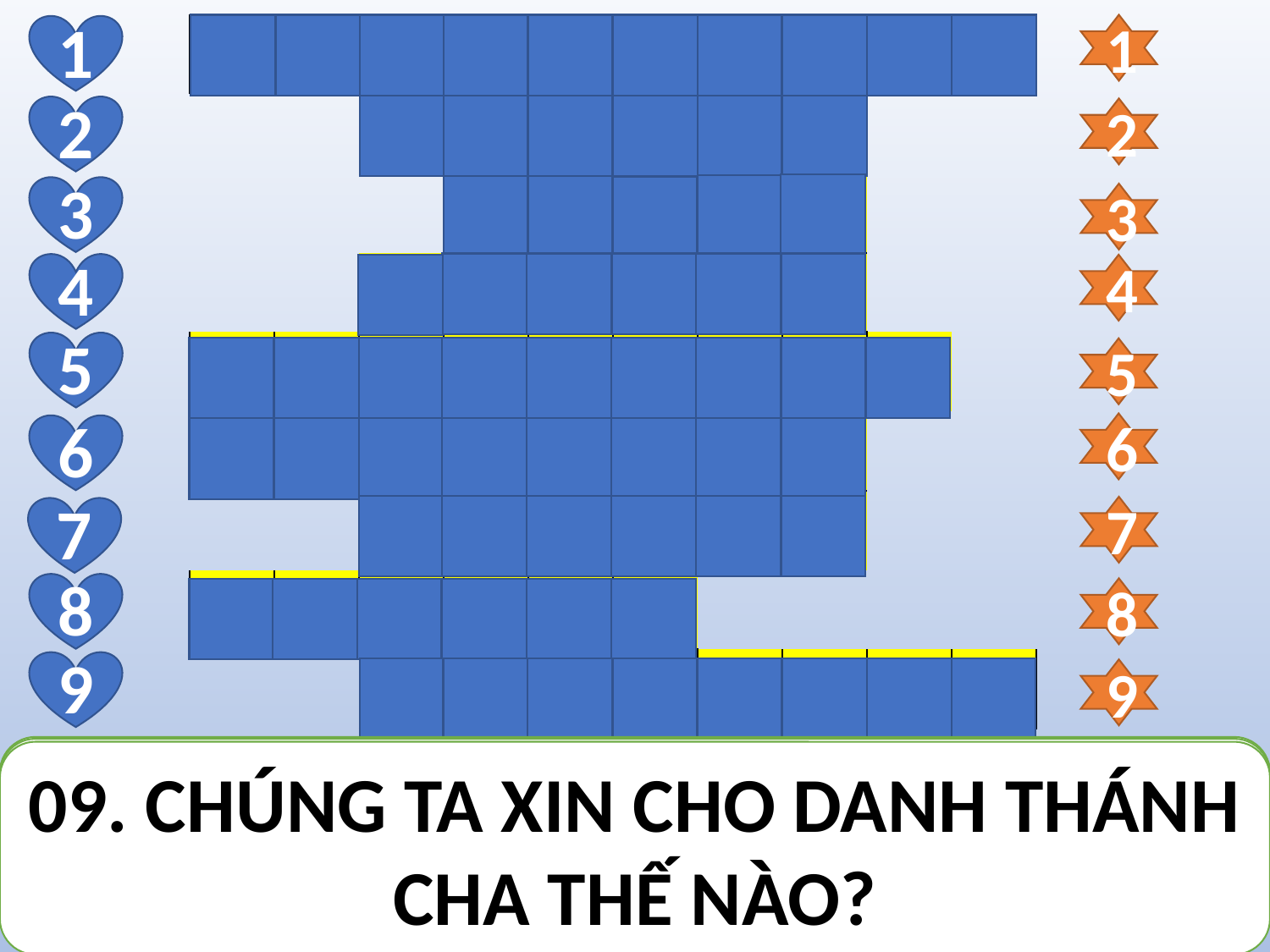

1
| C | H | Ư | Ớ | C | C | Á | M | D | Ỗ |
| --- | --- | --- | --- | --- | --- | --- | --- | --- | --- |
|  |  | T | H | A | T | Ộ | I |  |  |
|  |  |  | C | Ứ | T | Ì | M |  |  |
|  |  | X | I | N | T | H | Ì |  |  |
| L | Ư | Ơ | N | G | T | H | Ự | C |  |
| T | R | I | Ề | U | Đ | Ạ | I |  |  |
|  |  | L | Ạ | Y | C | H | A |  |  |
| N | Ử | A | Đ | Ê | M |  |  |  |  |
|  |  | V | I | N | H | H | I | Ể | N |
1
2

2

3

3
4

4
5

5
6
6

7
7
8
8

9

9
06. CHÚNG TA XIN ĐIỀU GÌ CỦA CHA MAU ĐẾN?
3. ANH EM CỨ XIN THÌ SẼ ĐƯỢC, ... ... THÌ SẼ THẤY, CỨ GÕ CỬA THÌ SẼ MỞ CHO.
04. AI ... ... NHẬN ĐƯỢC, AI TÌM THÌ THẤY, AI GÕ CỬA THÌ SẼ MỞ CHO
08. NGƯỜI BẠN ĐẾN VAY BÁNH VÀO LÚC NÀO?
01. Chúng ta cầu xin để khỏi sa vào đâu?
05. CHÚNG TA XIN GÌ HẰNG NGÀY?
07. HAI TỪ KHỞI ĐẦU KINH NGUYỆN CỦA ĐỨC GIÊSU DẠY CHO CÁC MÔN ĐỆ là GÌ?
02. CHÚNG TA XIN ĐƯỢC THA ĐIỀU GÌ?
09. CHÚNG TA XIN CHO DANH THÁNH CHA THẾ NÀO?